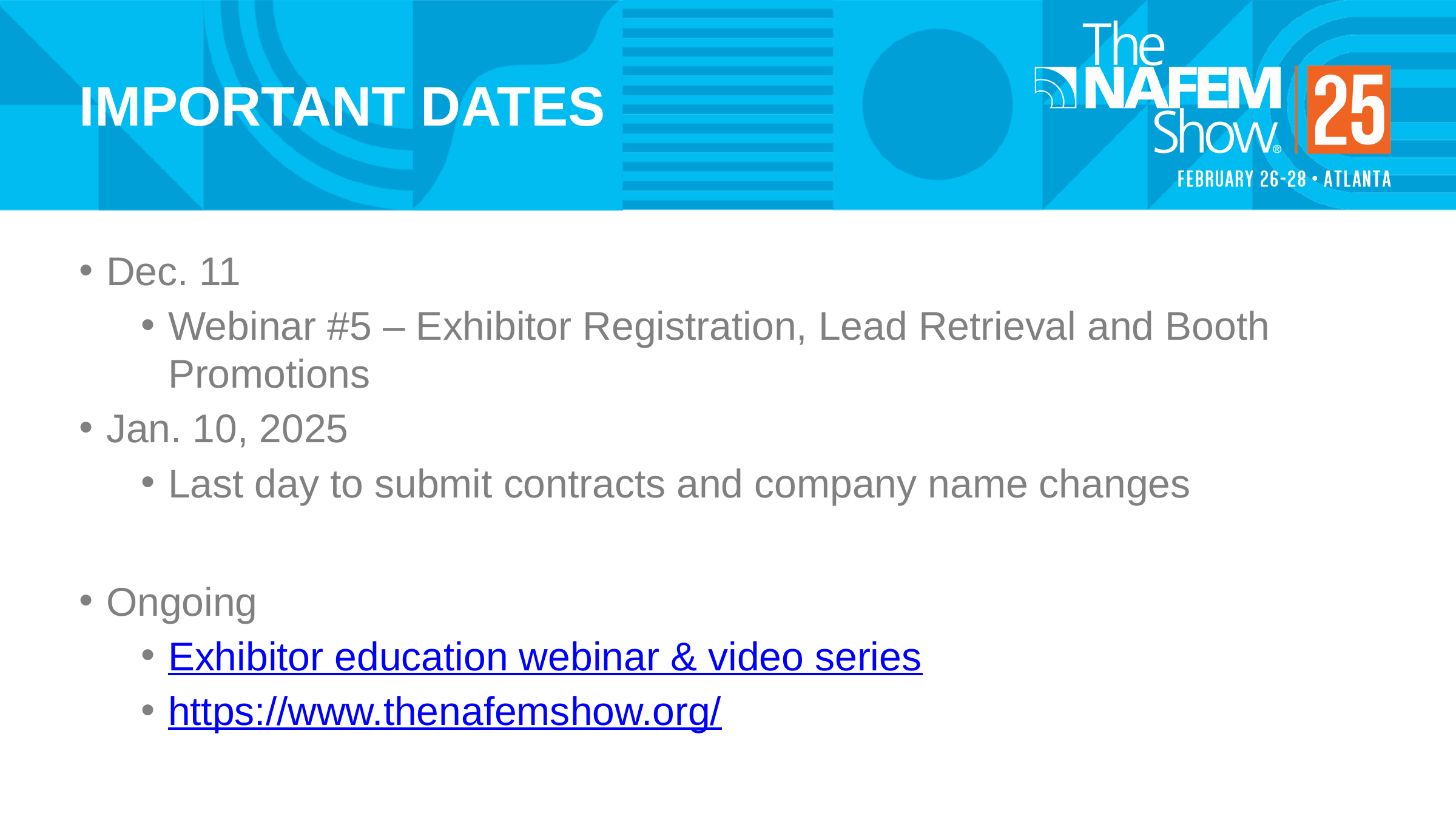

# IMPORTANT DATES
Dec. 11
Webinar #5 – Exhibitor Registration, Lead Retrieval and Booth Promotions
Jan. 10, 2025
Last day to submit contracts and company name changes

Ongoing
Exhibitor education webinar & video series
https://www.thenafemshow.org/